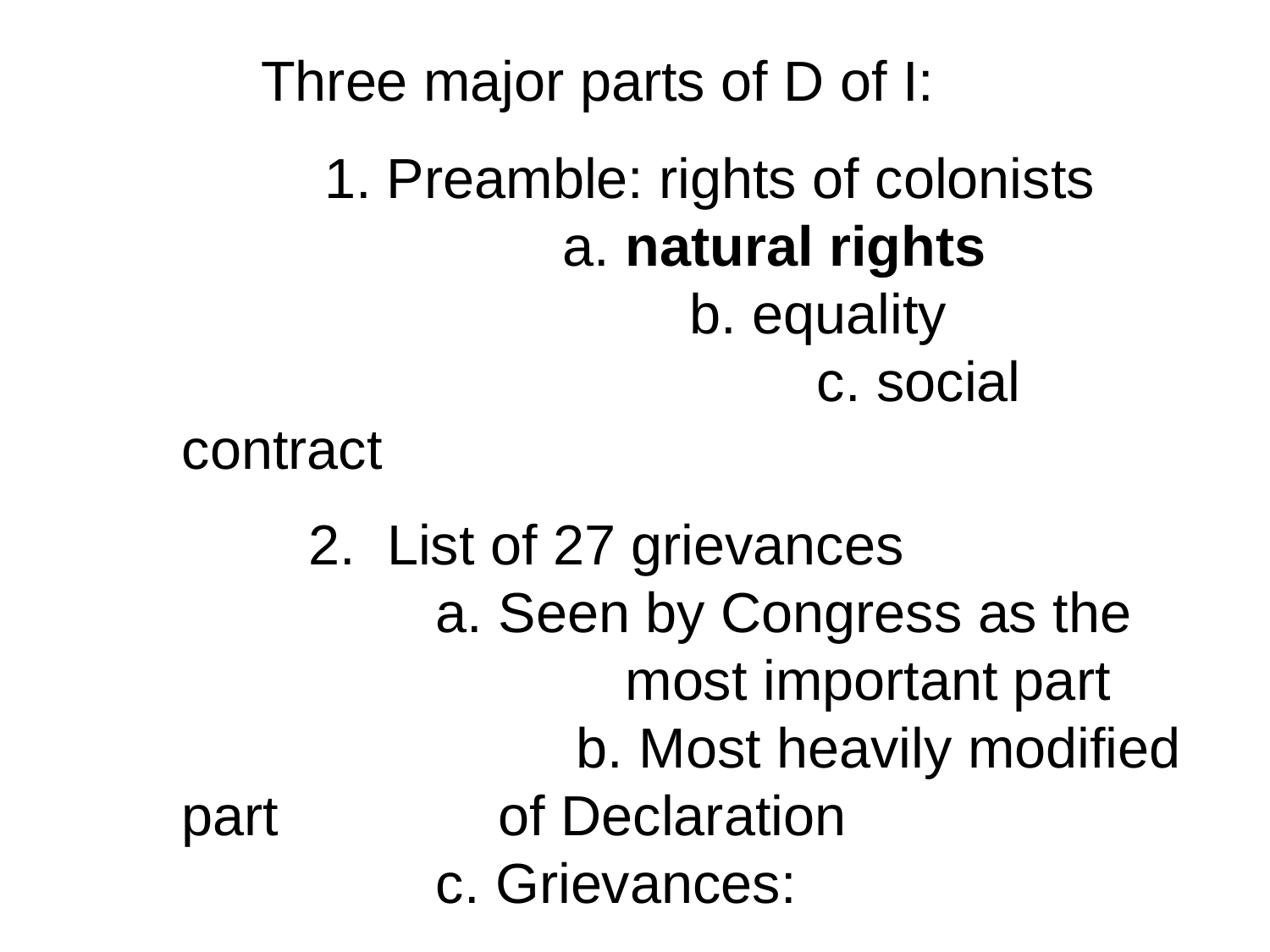

Three major parts of D of I:
	 1. Preamble: rights of colonists 			a. natural rights 					b. equality 						c. social contract
	2.  List of 27 grievances 				a. Seen by Congress as the 			    most important part 		         b. Most heavily modified part 		    of Declaration 				c. Grievances: